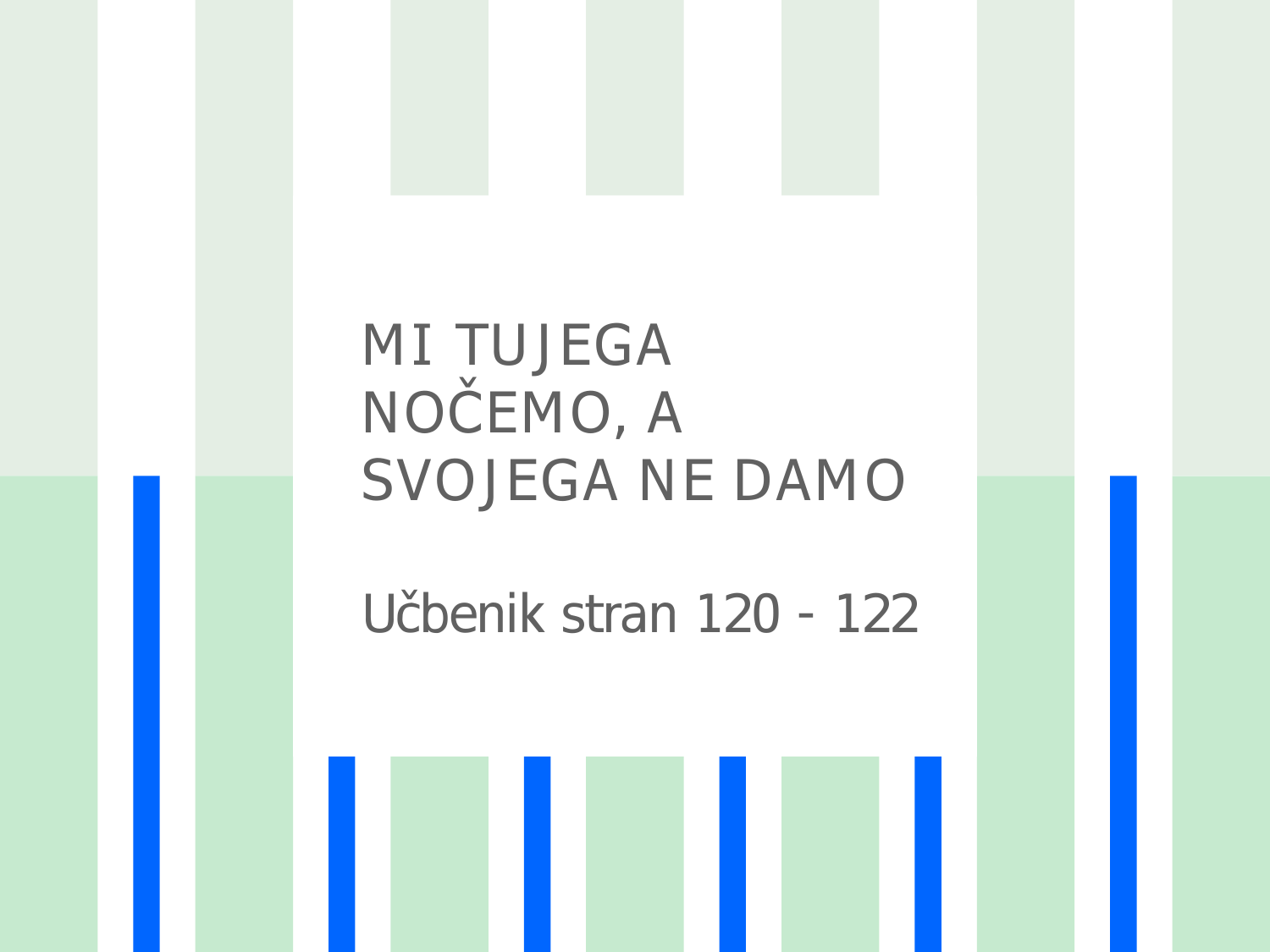

# MI TUJEGA NOČEMO, A SVOJEGA NE DAMO

Učbenik stran 120 - 122